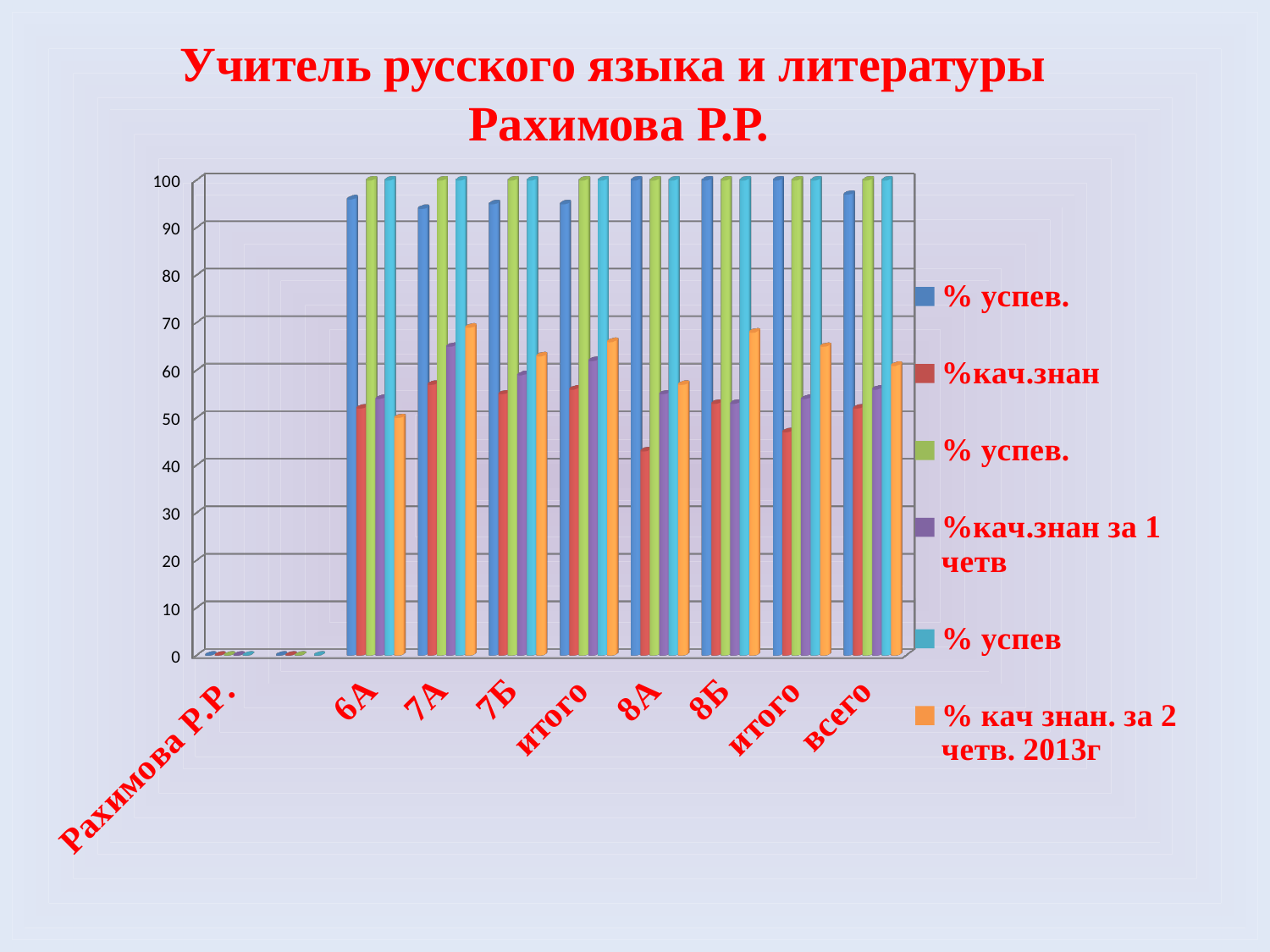

Учитель русского языка и литературы
Рахимова Р.Р.

[unsupported chart]